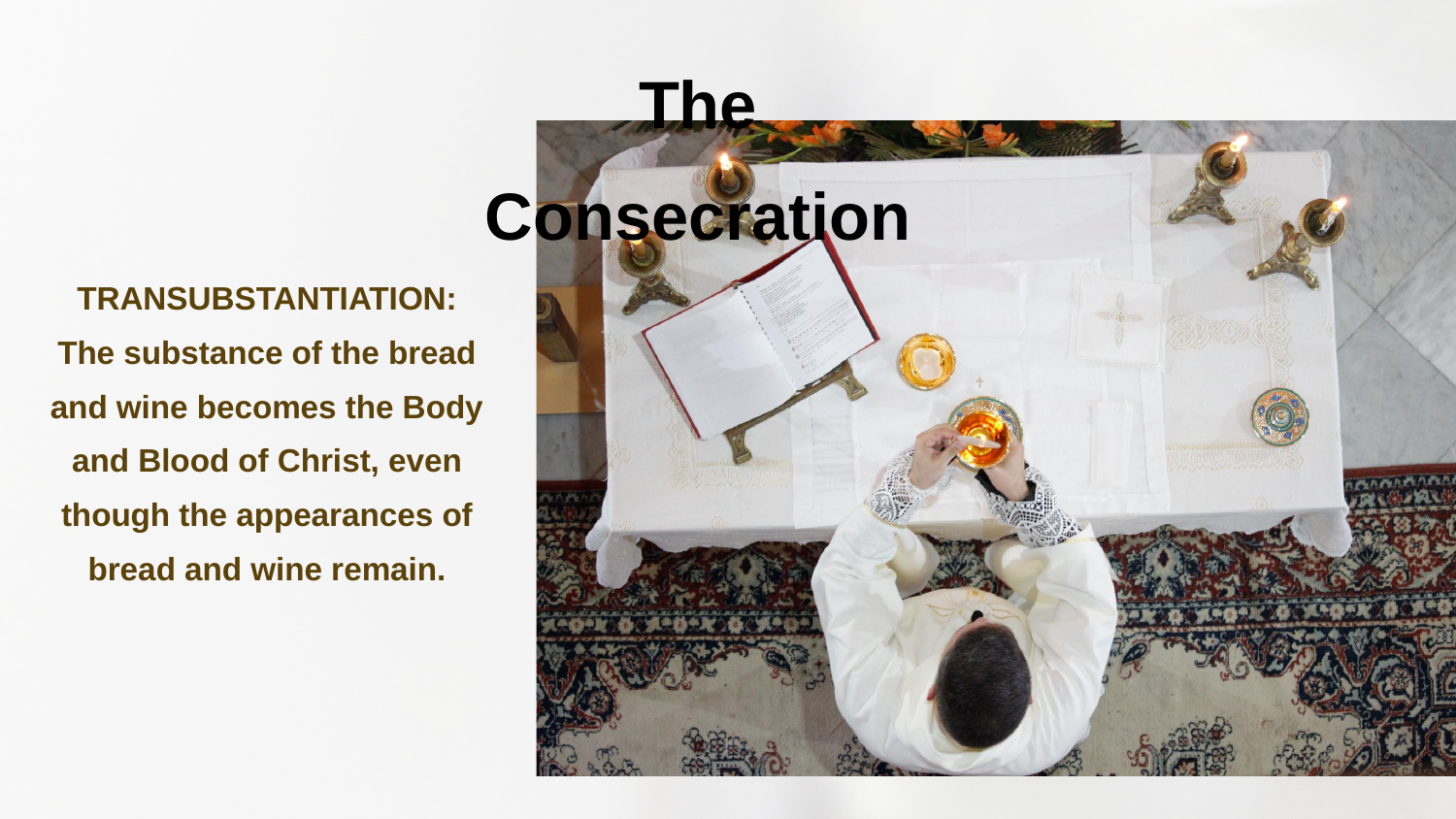

The Consecration

TRANSUBSTANTIATION:
The substance of the bread and wine becomes the Body and Blood of Christ, even though the appearances of bread and wine remain.